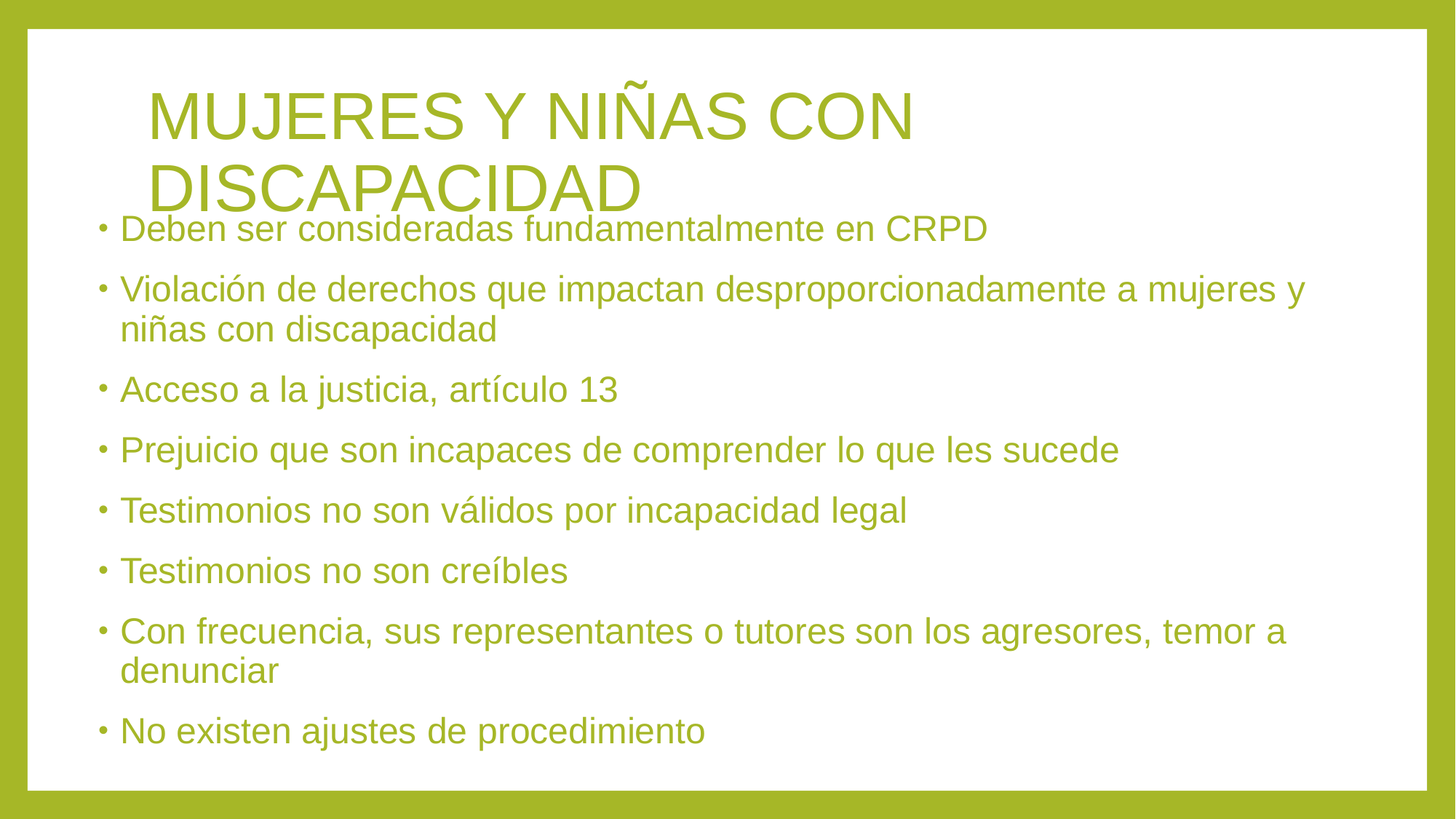

# MUJERES Y NIÑAS CON DISCAPACIDAD
Deben ser consideradas fundamentalmente en CRPD
Violación de derechos que impactan desproporcionadamente a mujeres y niñas con discapacidad
Acceso a la justicia, artículo 13
Prejuicio que son incapaces de comprender lo que les sucede
Testimonios no son válidos por incapacidad legal
Testimonios no son creíbles
Con frecuencia, sus representantes o tutores son los agresores, temor a denunciar
No existen ajustes de procedimiento